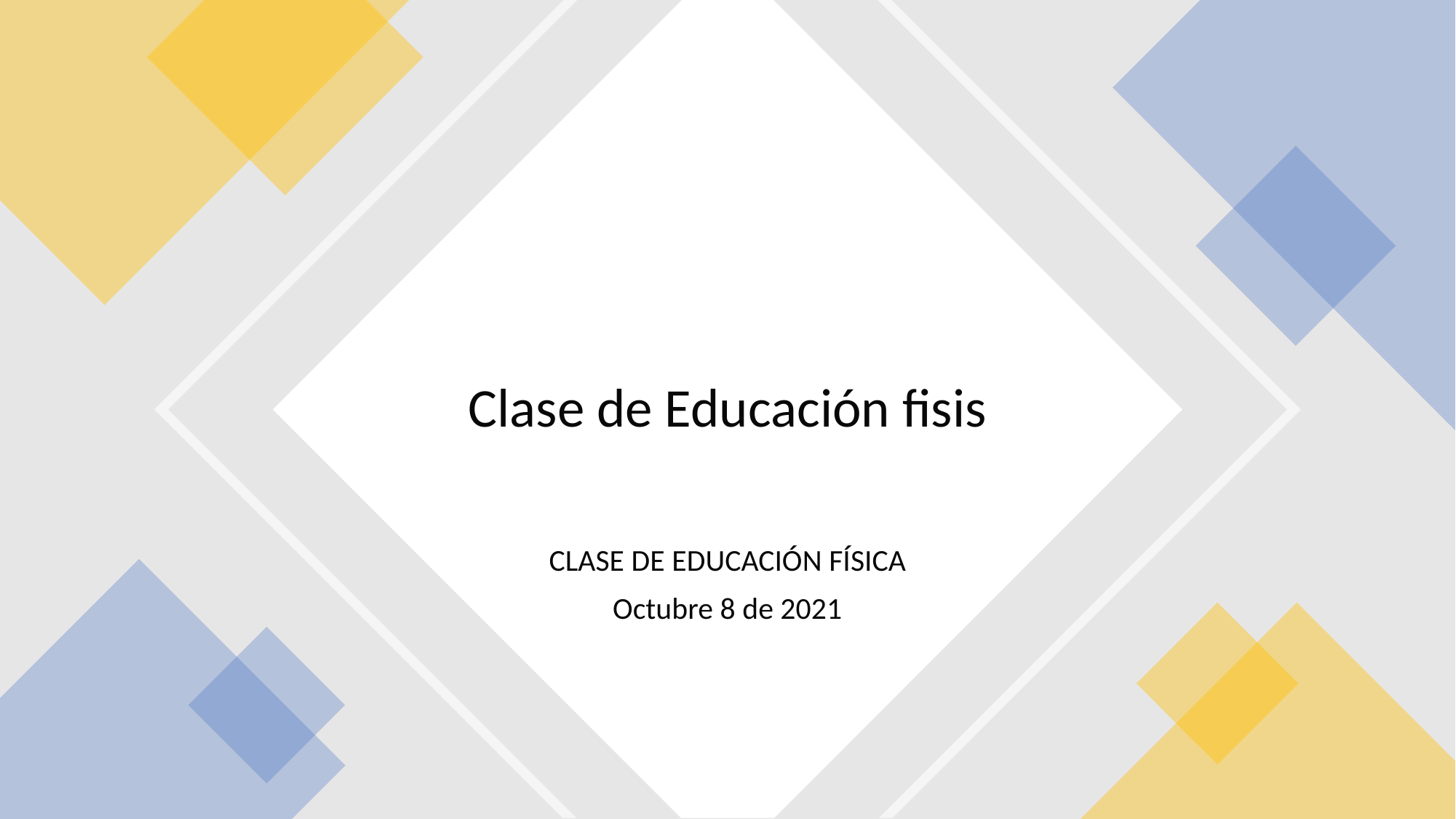

# Clase de Educación fisis
CLASE DE EDUCACIÓN FÍSICA
Octubre 8 de 2021